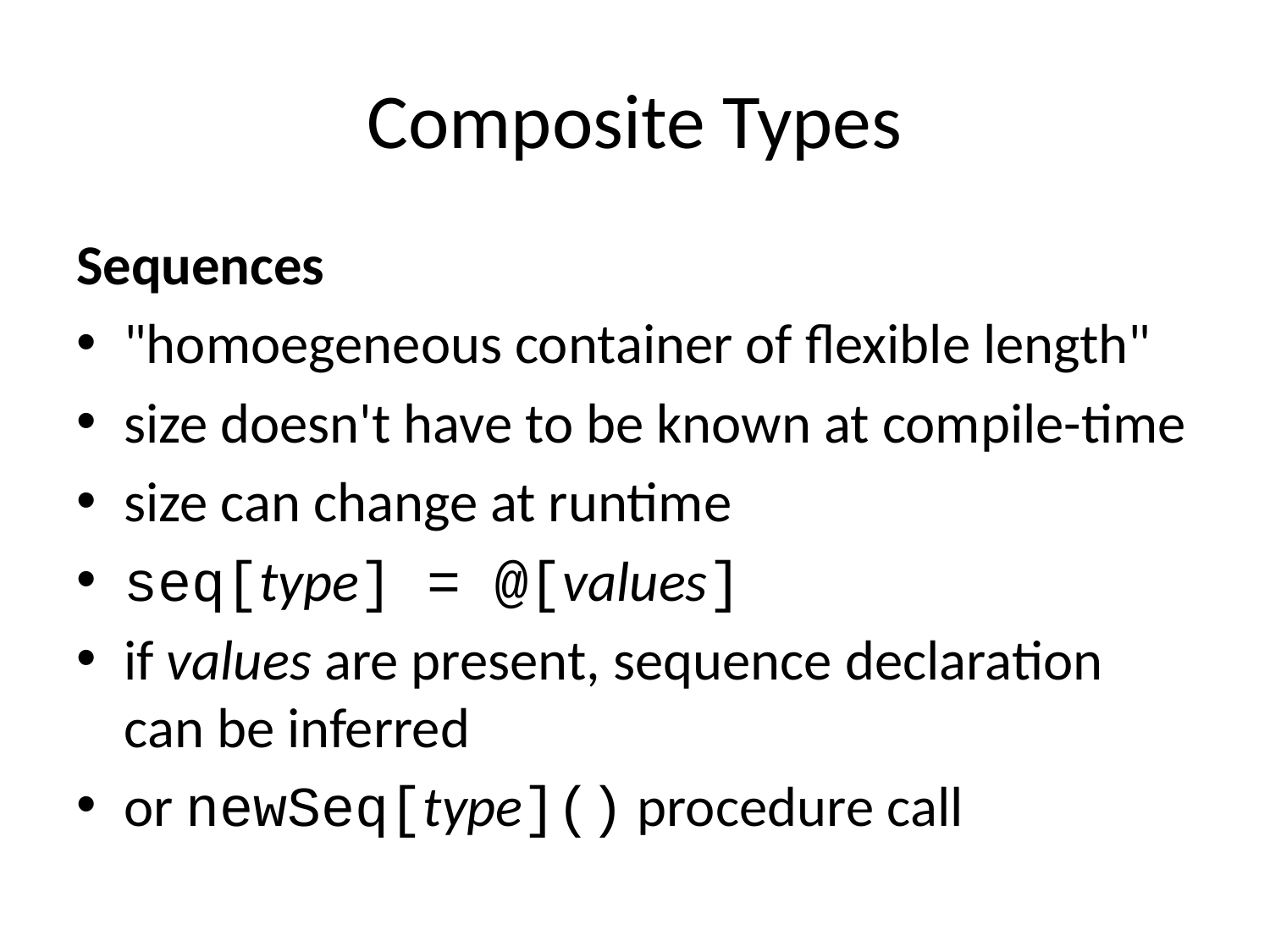

# Composite Types
Sequences
"homoegeneous container of flexible length"
size doesn't have to be known at compile-time
size can change at runtime
seq[type] = @[values]
if values are present, sequence declaration can be inferred
or newSeq[type]() procedure call